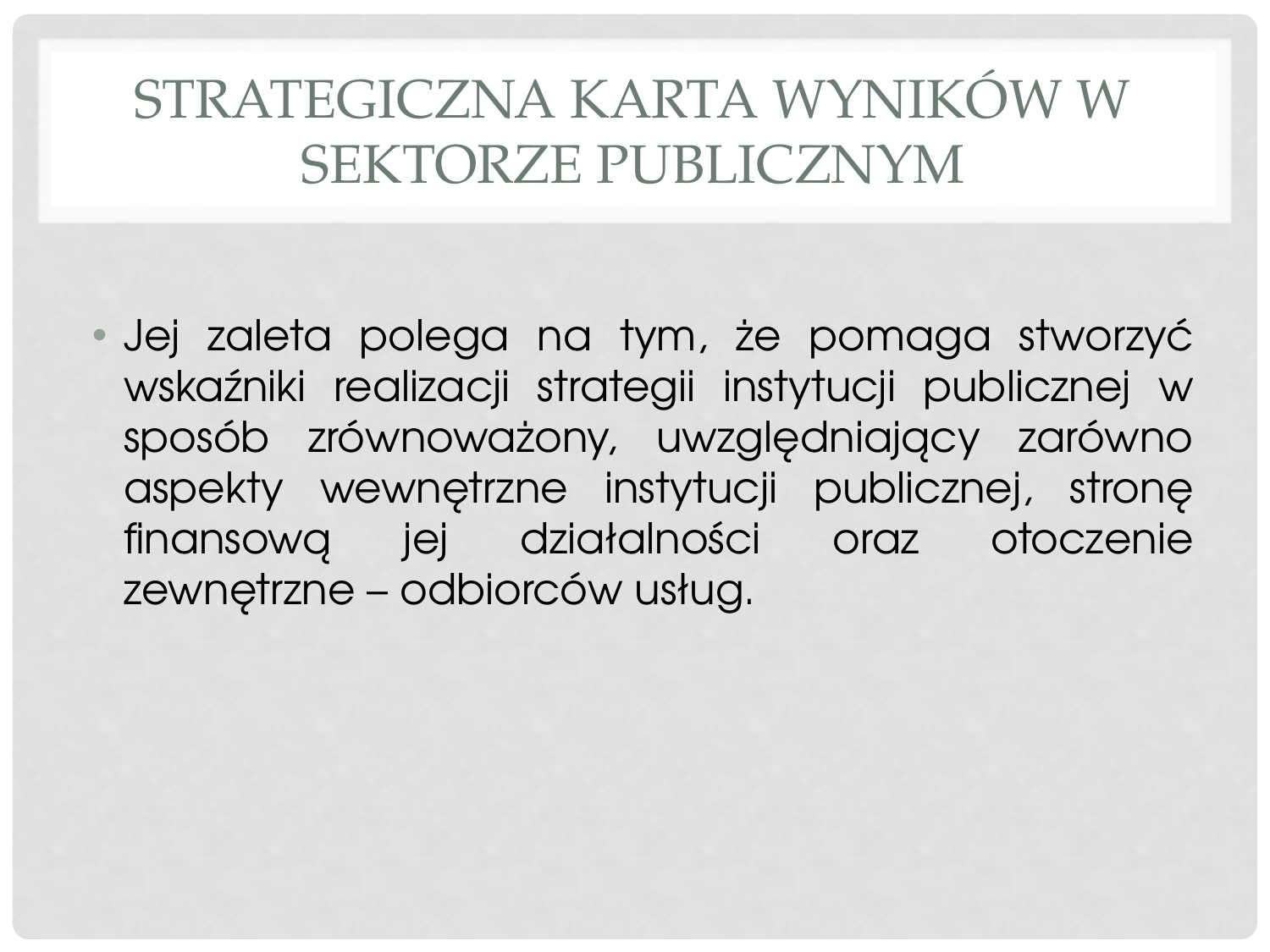

# Strategiczna Karta Wyników w sektorze publicznym

Jej zaleta polega na tym, że pomaga stworzyć wskaźniki realizacji strategii instytucji publicznej w sposób zrównoważony, uwzględniający zarówno aspekty wewnętrzne instytucji publicznej, stronę finansową jej działalności oraz otoczenie zewnętrzne – odbiorców usług.